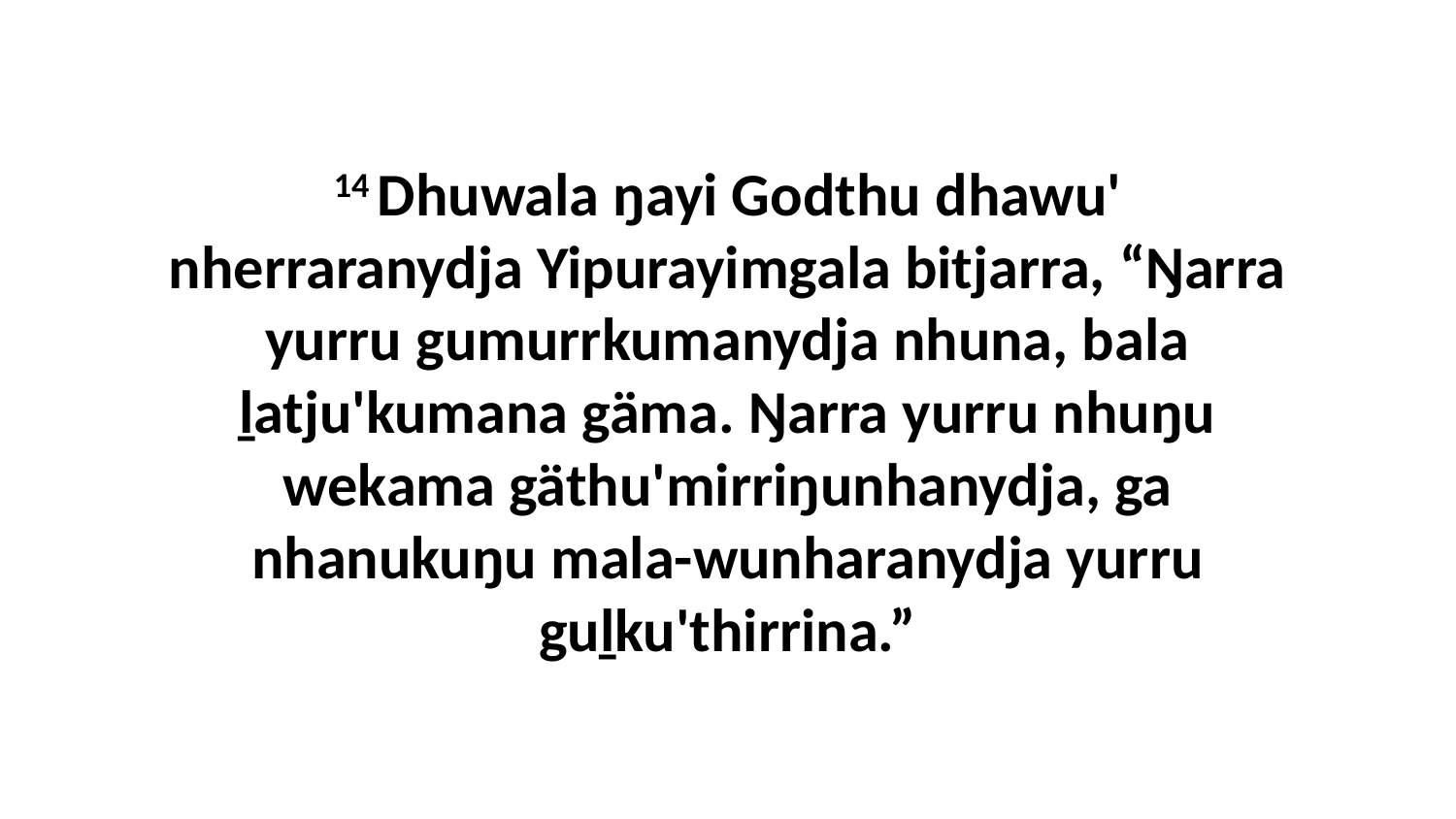

14 Dhuwala ŋayi Godthu dhawu' nherraranydja Yipurayimgala bitjarra, “Ŋarra yurru gumurrkumanydja nhuna, bala ḻatju'kumana gäma. Ŋarra yurru nhuŋu wekama gäthu'mirriŋunhanydja, ga nhanukuŋu mala-wunharanydja yurru guḻku'thirrina.”